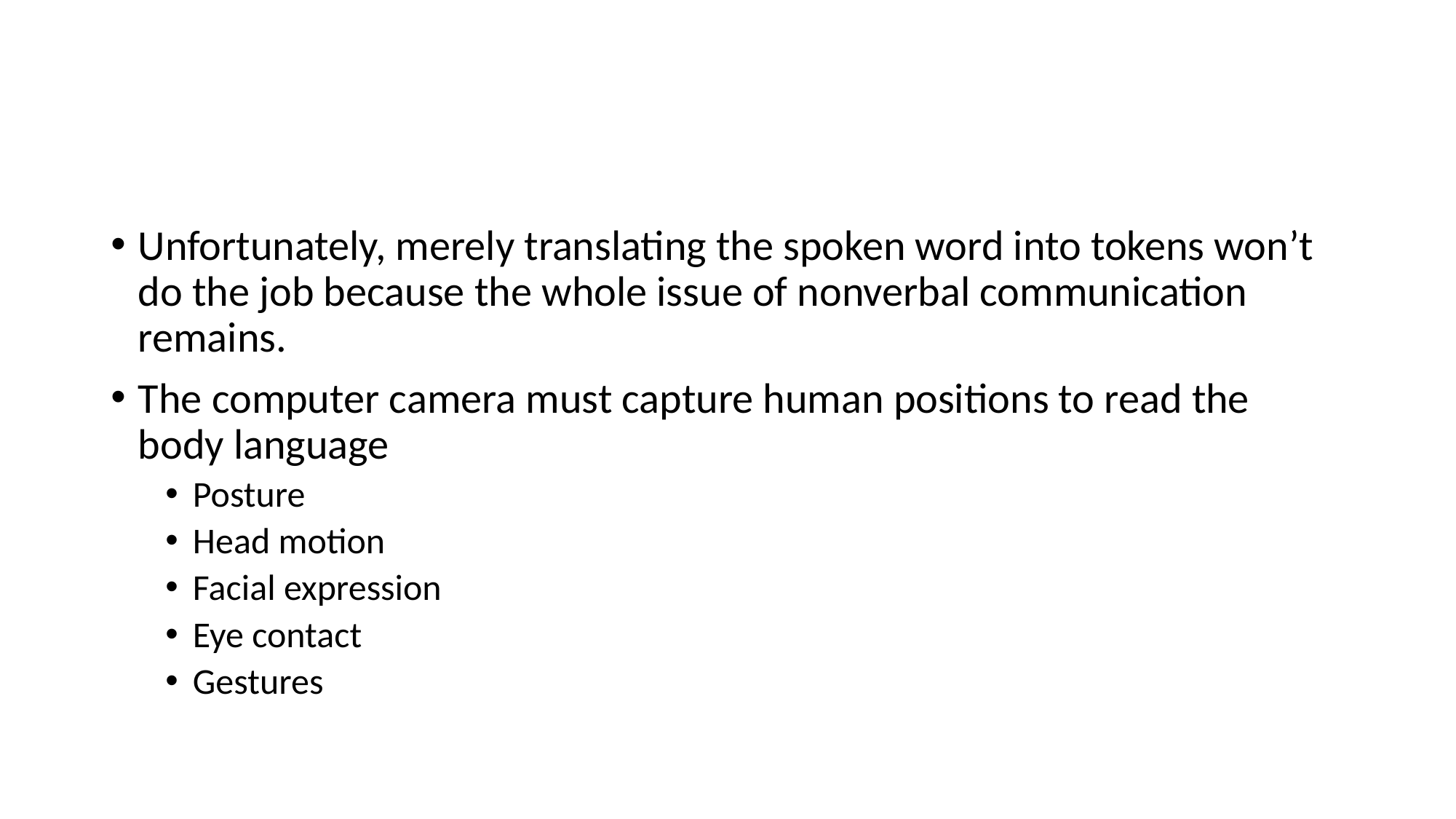

#
Unfortunately, merely translating the spoken word into tokens won’t do the job because the whole issue of nonverbal communication remains.
The computer camera must capture human positions to read the body language
Posture
Head motion
Facial expression
Eye contact
Gestures